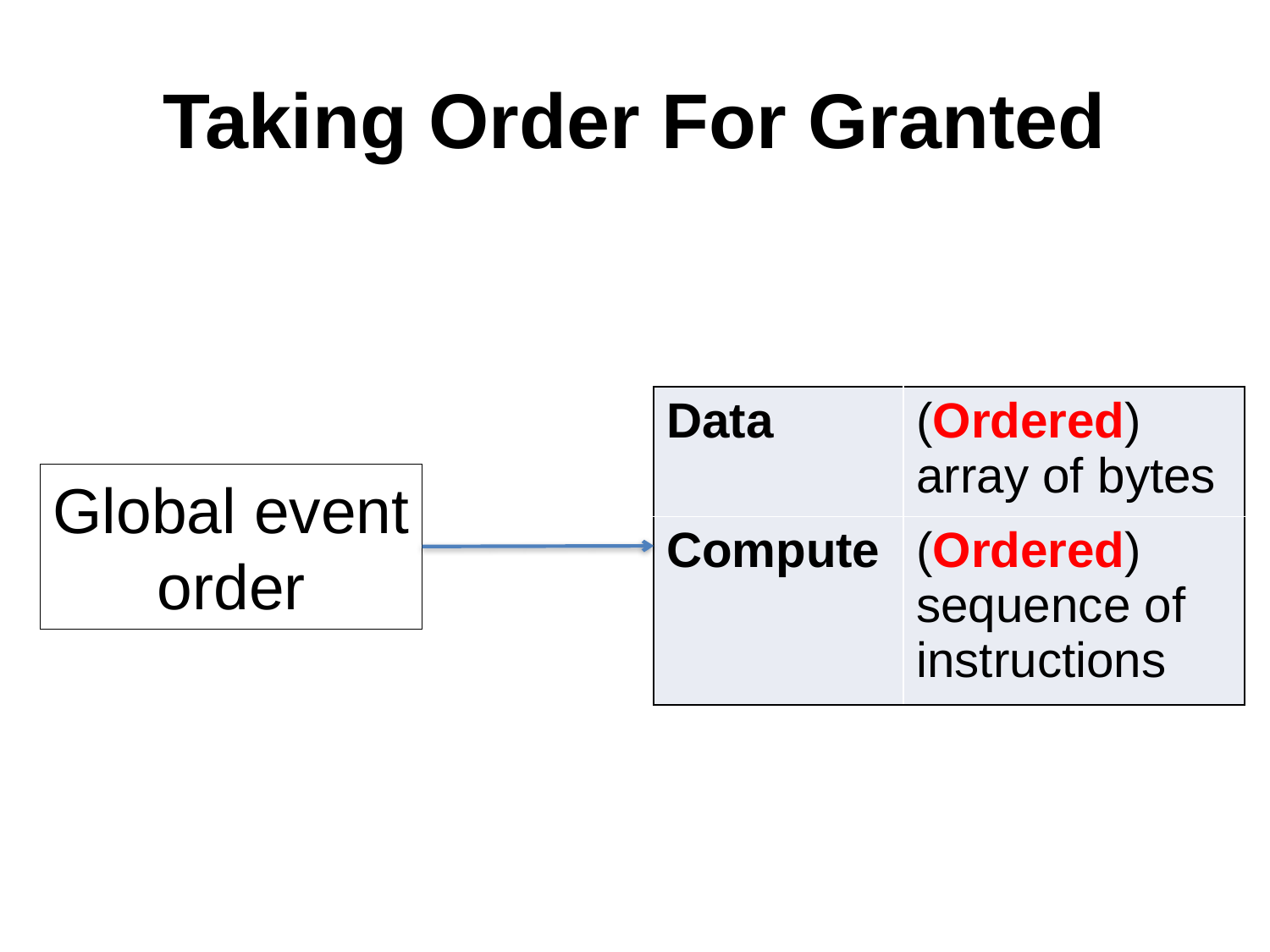

# Taking Order For Granted
| Data | (Ordered) array of bytes |
| --- | --- |
| Compute | (Ordered) sequence of instructions |
Global event
order